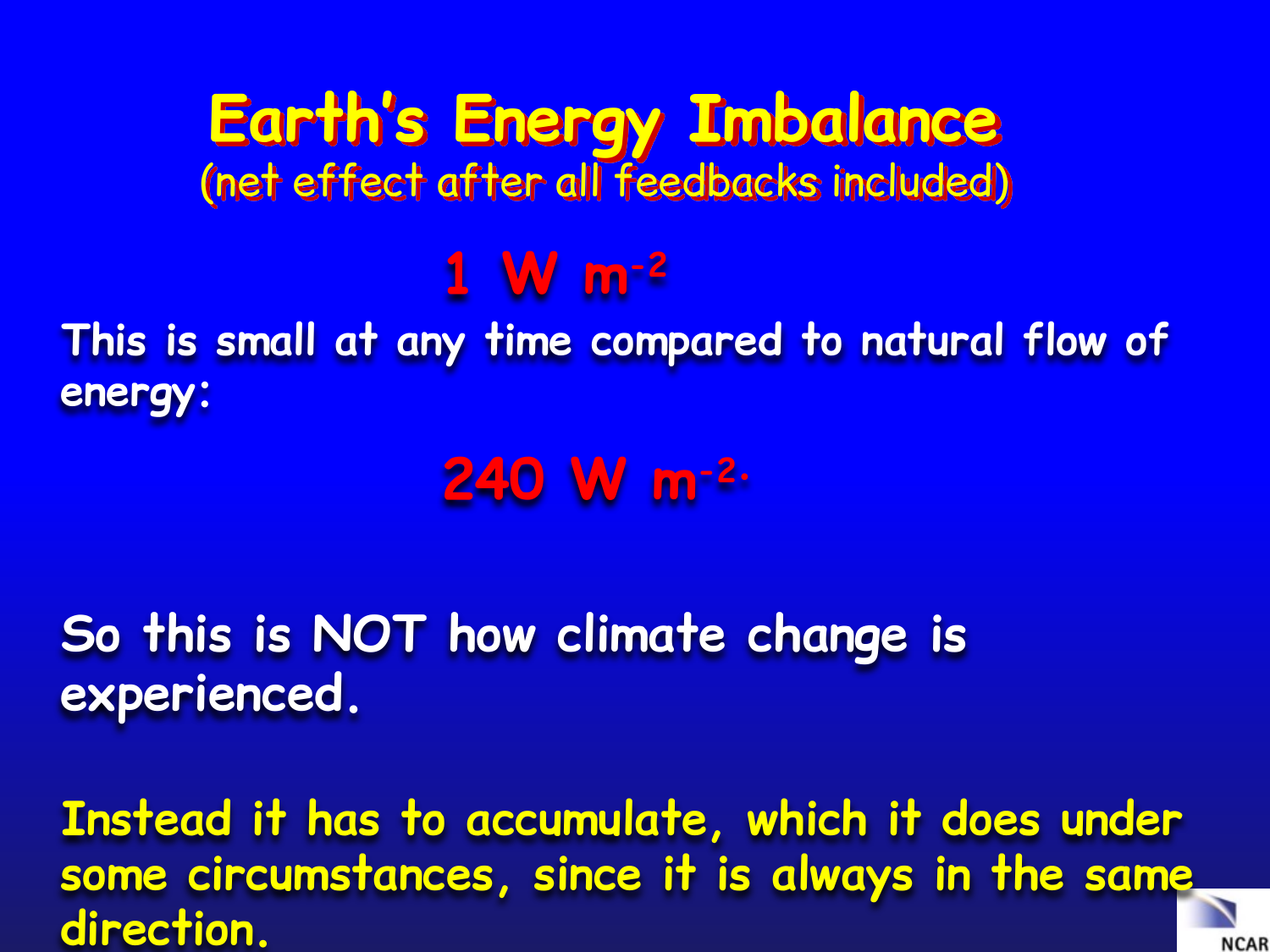

# Earth’s Energy Imbalance (net effect after all feedbacks included)
			1 W m-2
This is small at any time compared to natural flow of energy:
			240 W m-2.

So this is NOT how climate change is experienced.

Instead it has to accumulate, which it does under some circumstances, since it is always in the same direction.